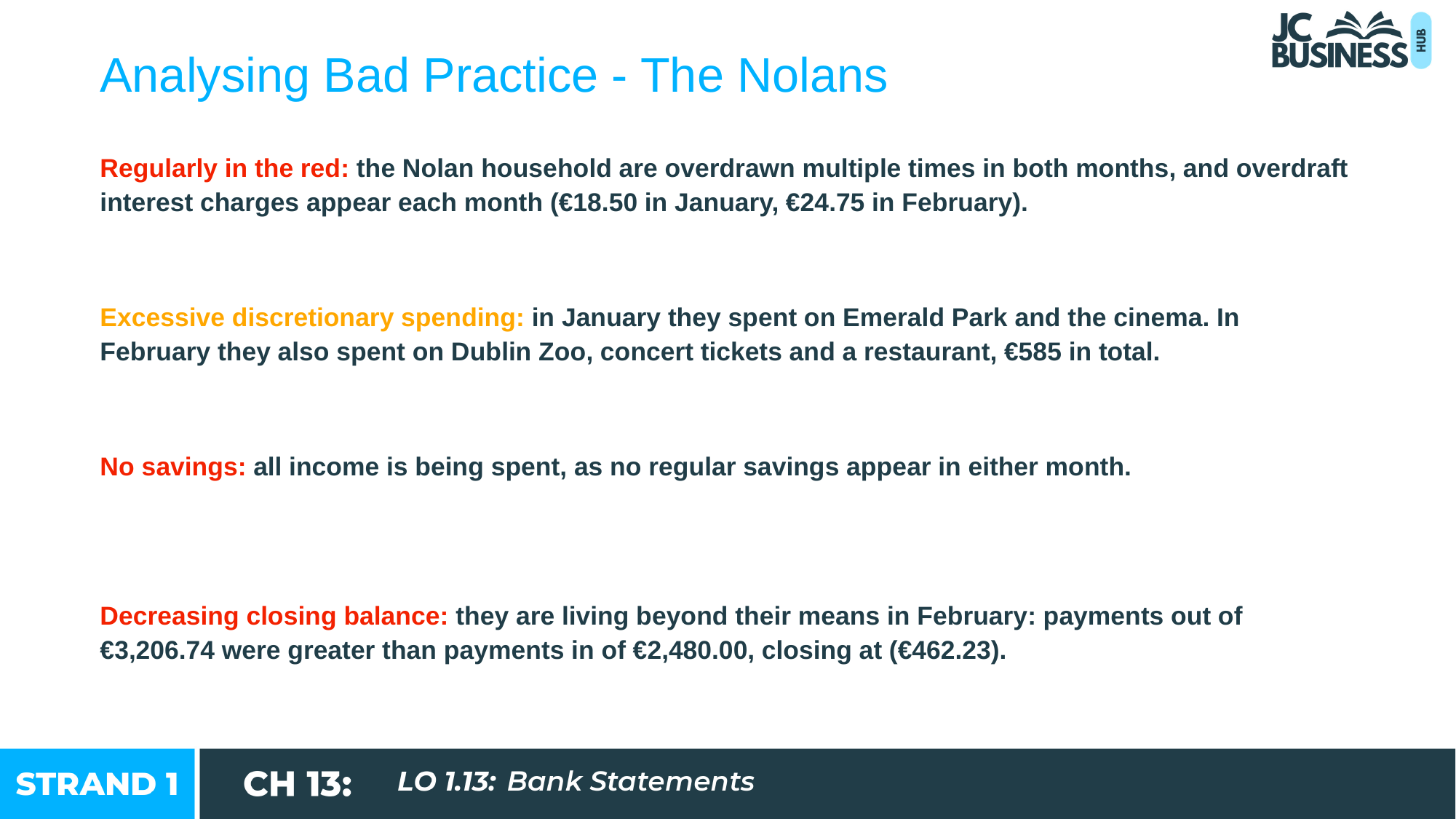

Analysing Bad Practice - The Nolans
Regularly in the red: the Nolan household are overdrawn multiple times in both months, and overdraft interest charges appear each month (€18.50 in January, €24.75 in February).
Excessive discretionary spending: in January they spent on Emerald Park and the cinema. In February they also spent on Dublin Zoo, concert tickets and a restaurant, €585 in total.
No savings: all income is being spent, as no regular savings appear in either month.
Decreasing closing balance: they are living beyond their means in February: payments out of €3,206.74 were greater than payments in of €2,480.00, closing at (€462.23).